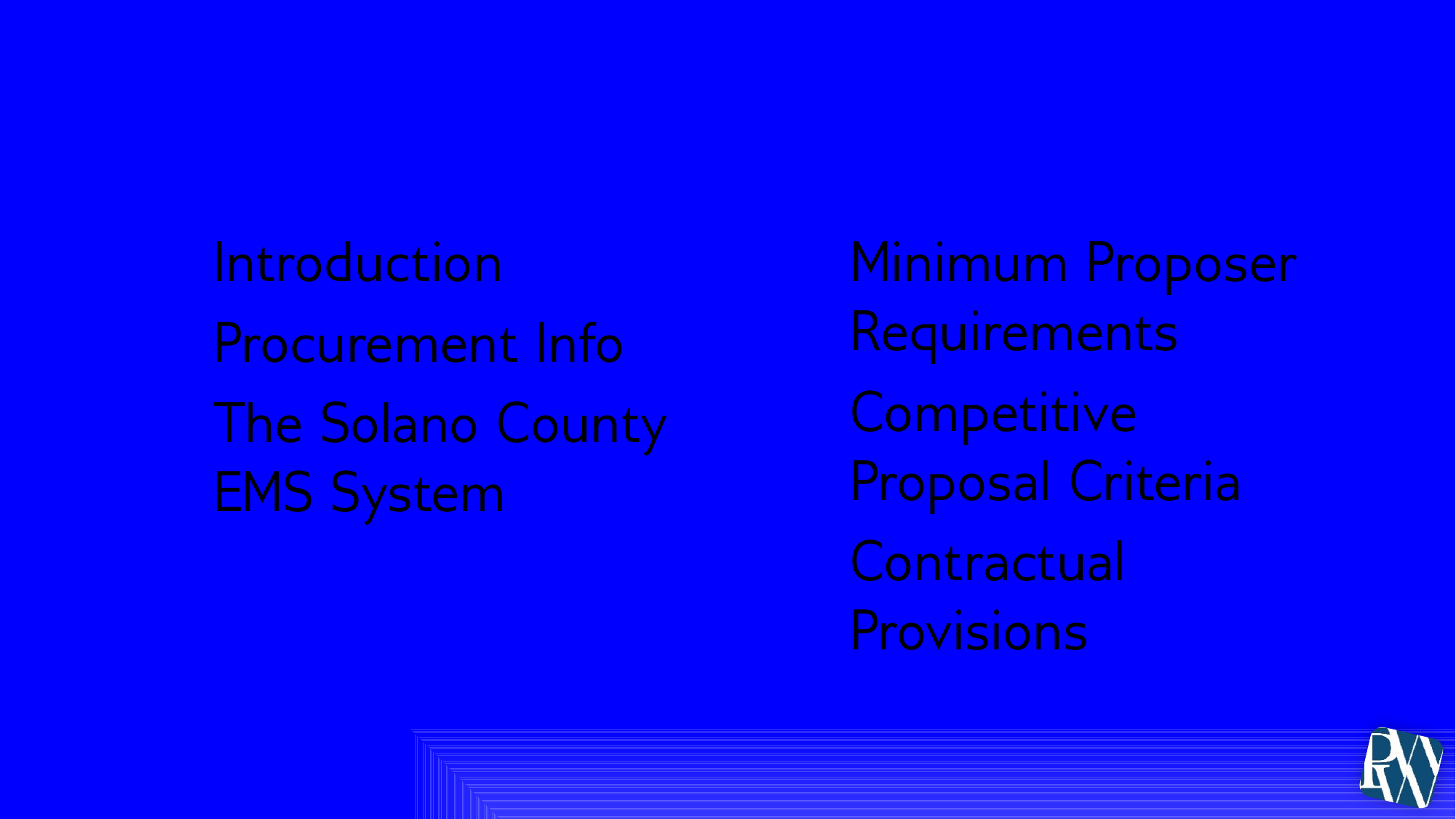

# RFP Overview
Introduction
Procurement Info
The Solano County EMS System
Minimum Proposer Requirements
Competitive Proposal Criteria
Contractual Provisions